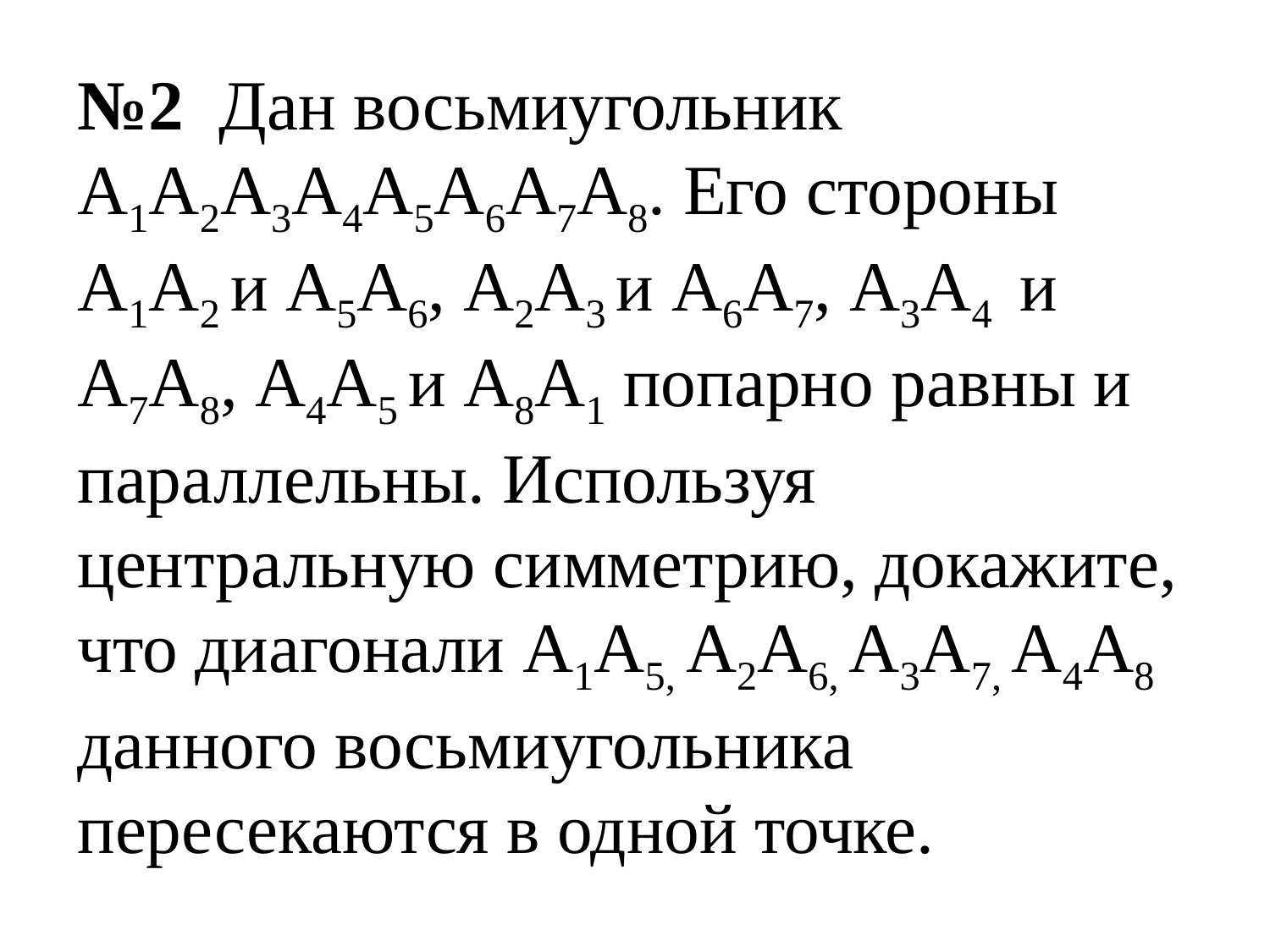

№2  Дан восьмиугольник А1А2А3А4А5А6А7А8. Его стороны А1А2 и А5А6, А2А3 и А6А7, А3А4  и А7А8, А4А5 и А8А1 попарно равны и параллельны. Используя центральную симметрию, докажите, что диагонали А1А5, А2А6, А3А7, А4А8 данного восьмиугольника пересекаются в одной точке.